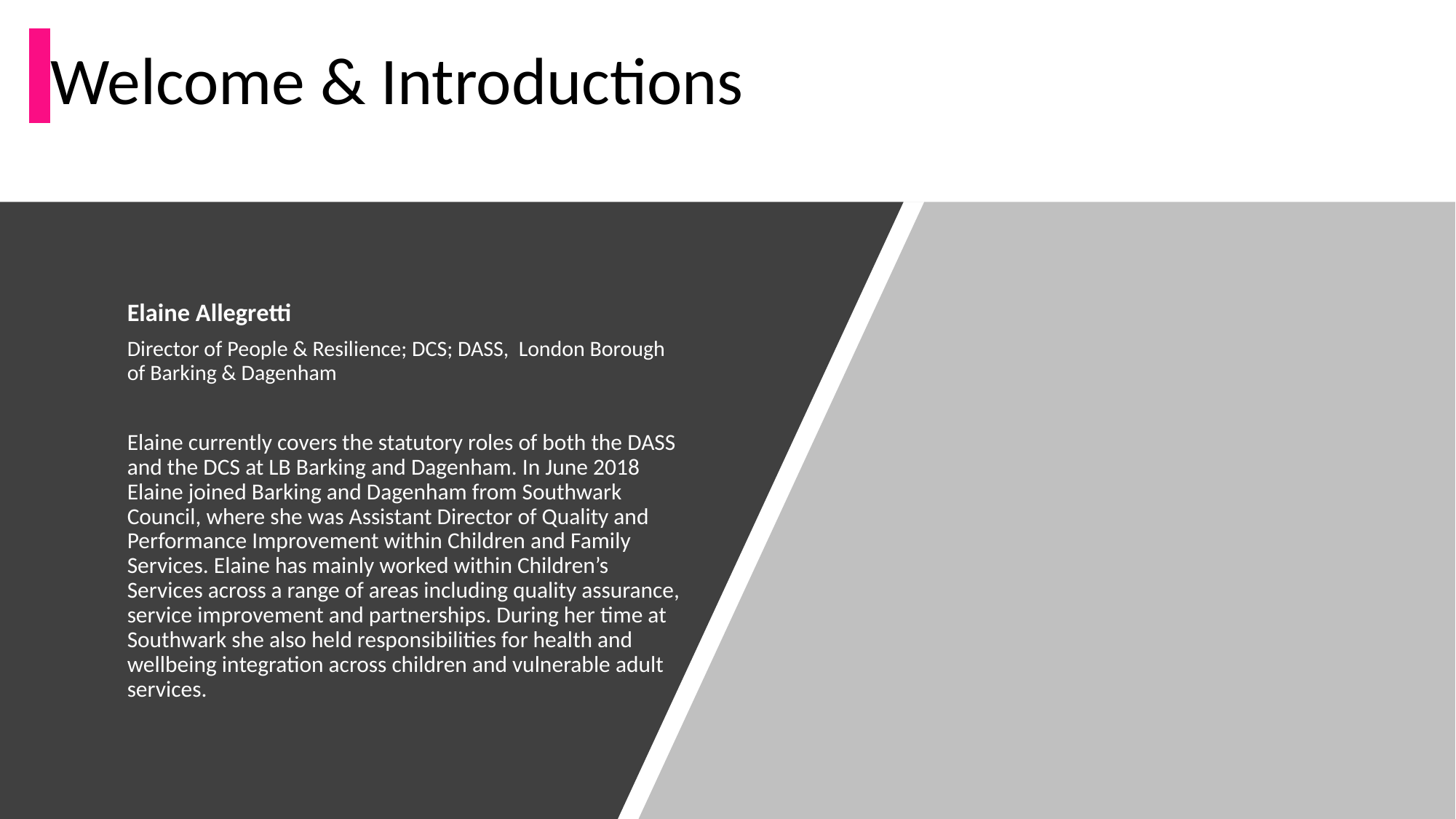

Welcome & Introductions

Elaine Allegretti
Director of People & Resilience; DCS; DASS,  London Borough of Barking & Dagenham

Elaine currently covers the statutory roles of both the DASS and the DCS at LB Barking and Dagenham. In June 2018 Elaine joined Barking and Dagenham from Southwark Council, where she was Assistant Director of Quality and Performance Improvement within Children and Family Services. Elaine has mainly worked within Children’s Services across a range of areas including quality assurance, service improvement and partnerships. During her time at Southwark she also held responsibilities for health and wellbeing integration across children and vulnerable adult services.